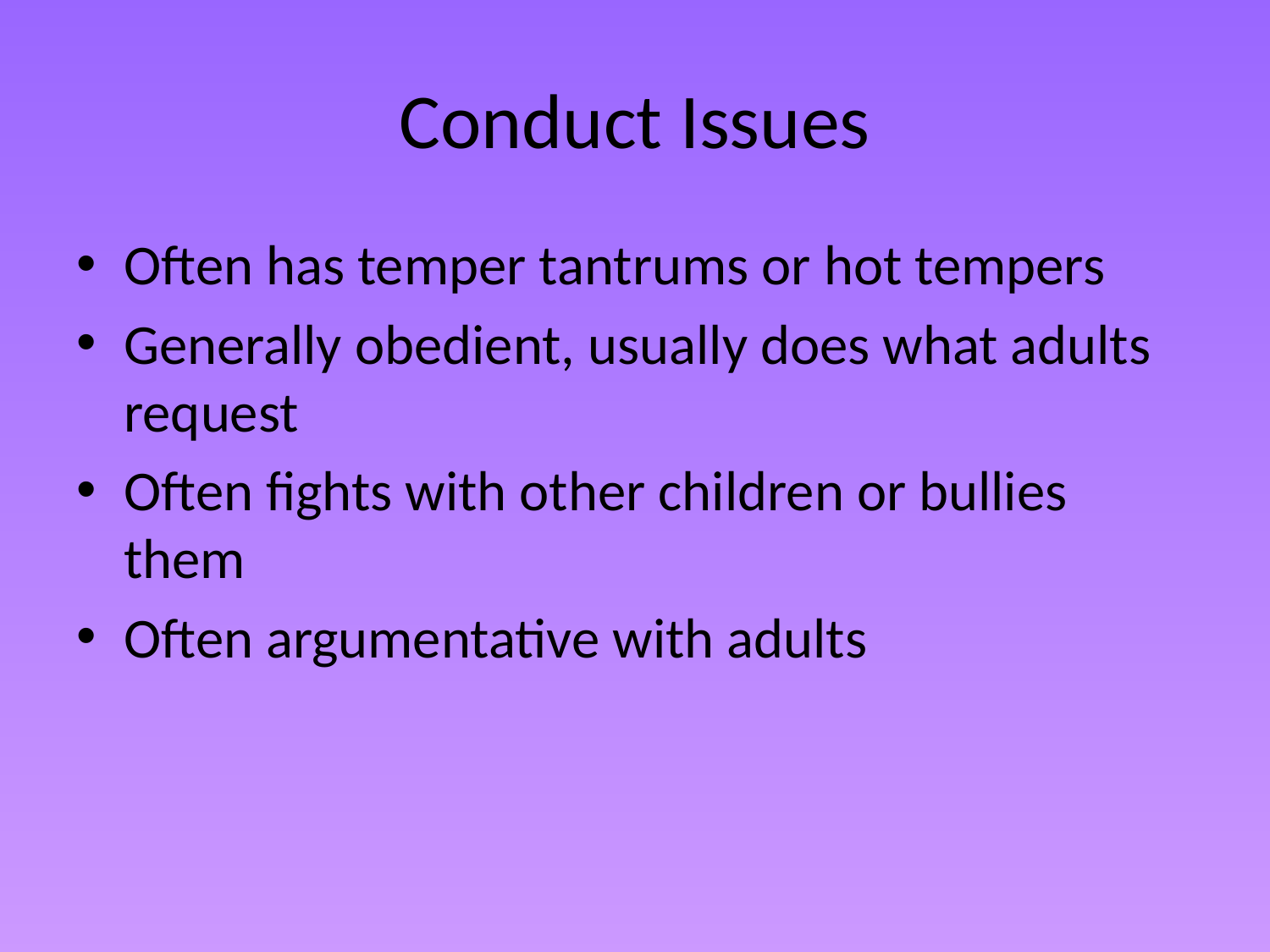

# Conduct Issues
Often has temper tantrums or hot tempers
Generally obedient, usually does what adults request
Often fights with other children or bullies them
Often argumentative with adults